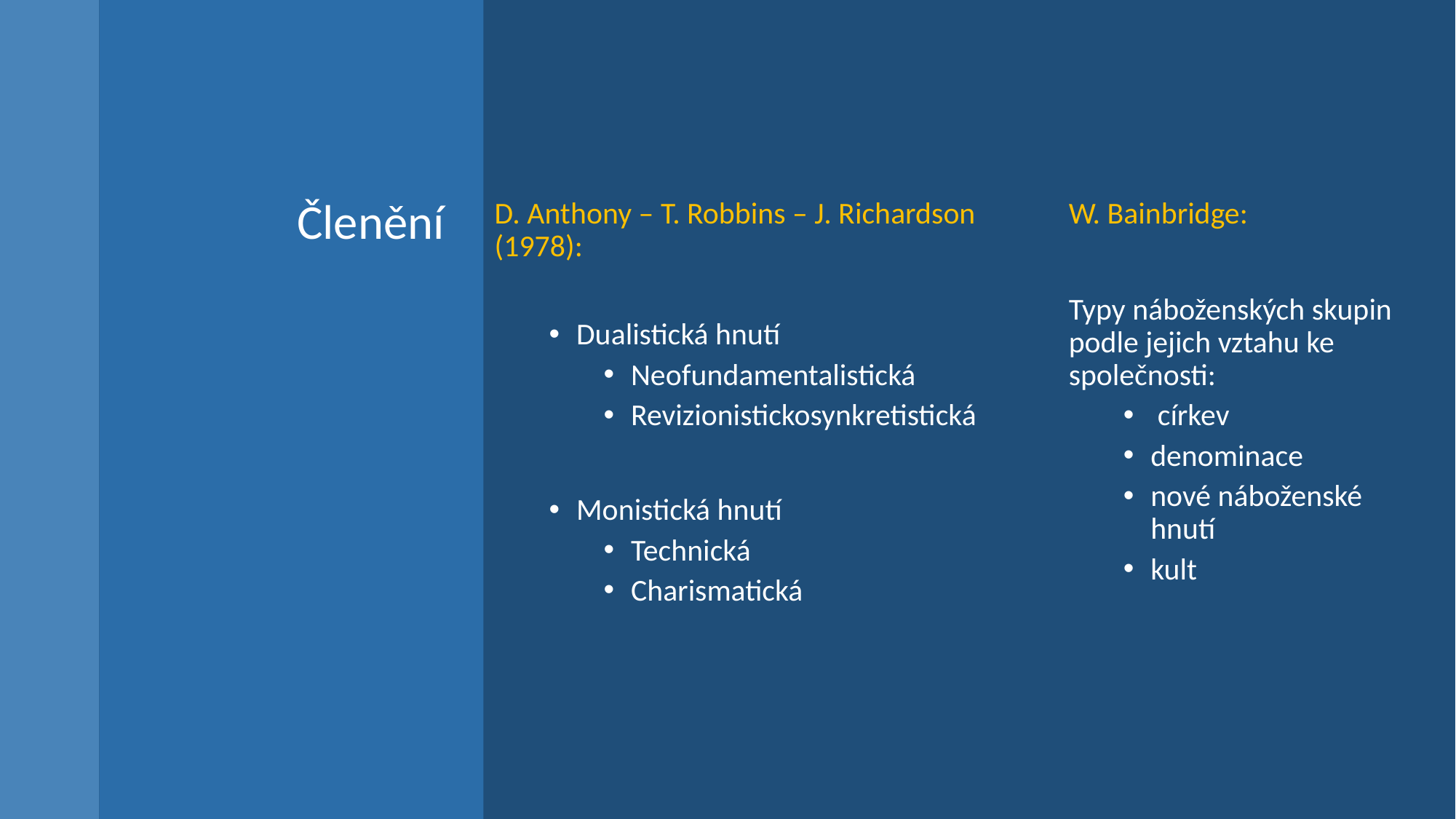

# Členění
D. Anthony – T. Robbins – J. Richardson (1978):

Dualistická hnutí
Neofundamentalistická
Revizionistickosynkretistická

Monistická hnutí
Technická
Charismatická
W. Bainbridge:

Typy náboženských skupin podle jejich vztahu ke společnosti:
 církev
denominace
nové náboženské hnutí
kult